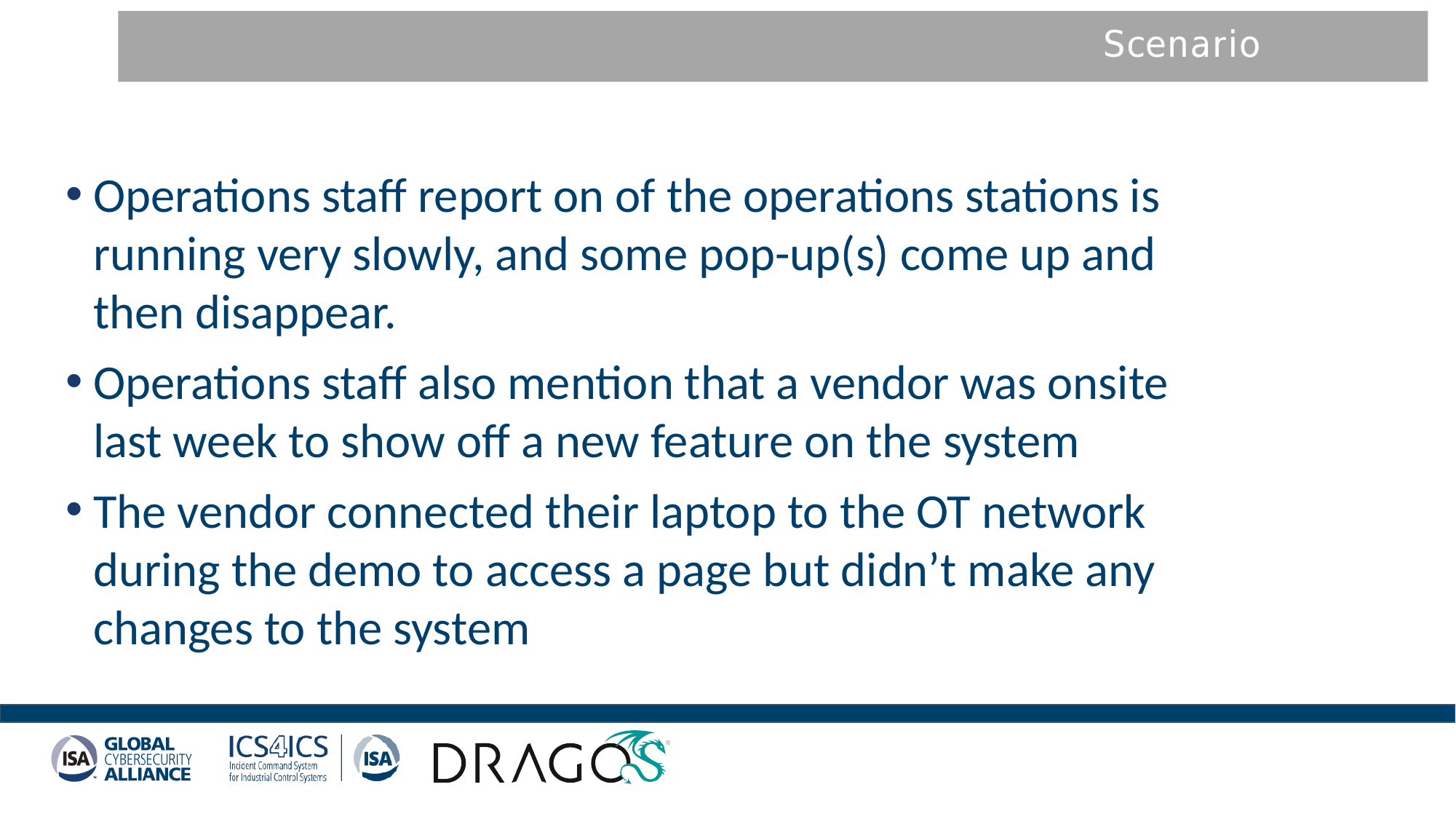

# Scenario
Operations staff report on of the operations stations is running very slowly, and some pop-up(s) come up and then disappear.
Operations staff also mention that a vendor was onsite last week to show off a new feature on the system
The vendor connected their laptop to the OT network during the demo to access a page but didn’t make any changes to the system